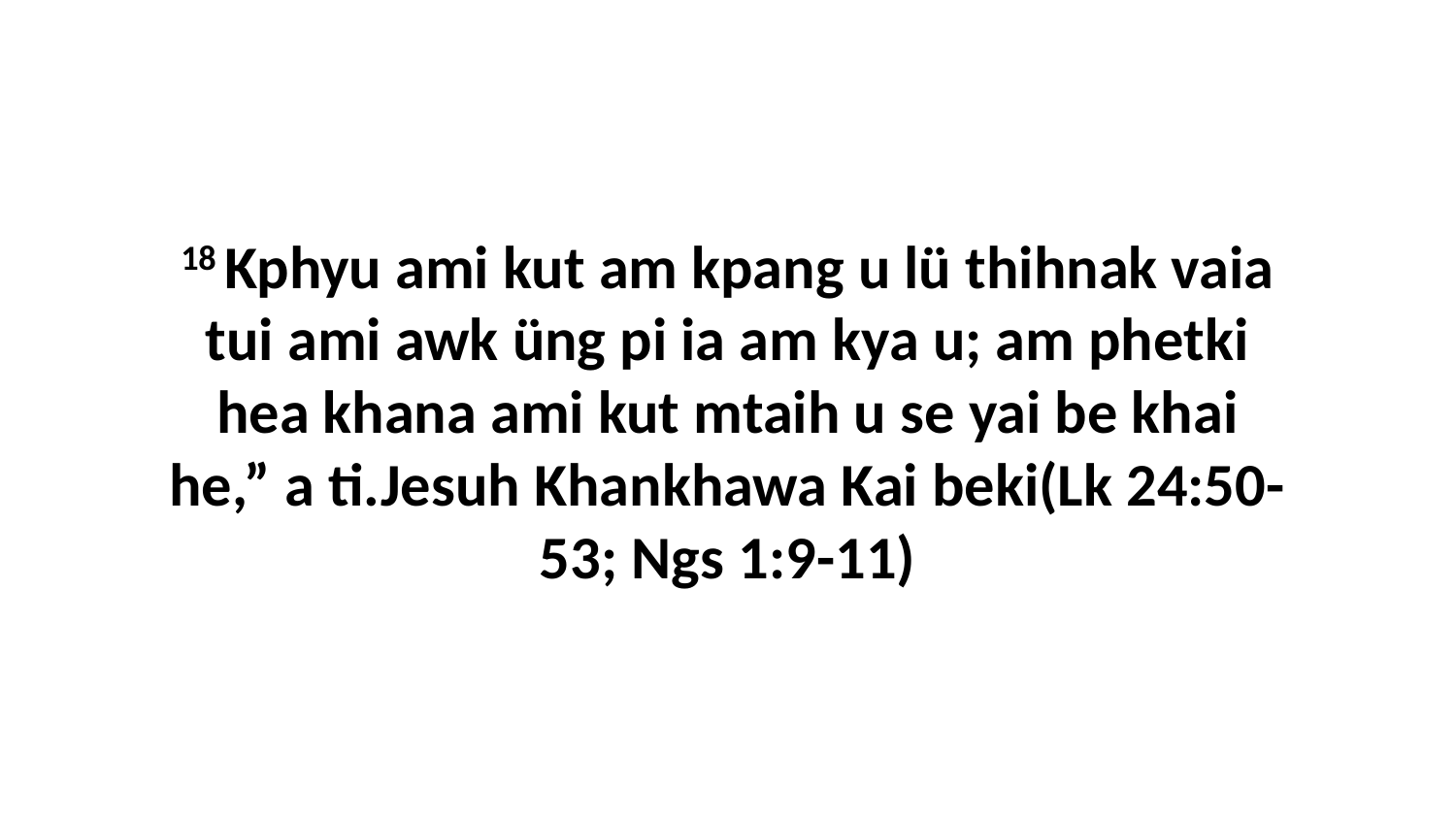

18 Kphyu ami kut am kpang u lü thihnak vaia tui ami awk üng pi ia am kya u; am phetki hea khana ami kut mtaih u se yai be khai he,” a ti.Jesuh Khankhawa Kai beki(Lk 24:50-53; Ngs 1:9-11)